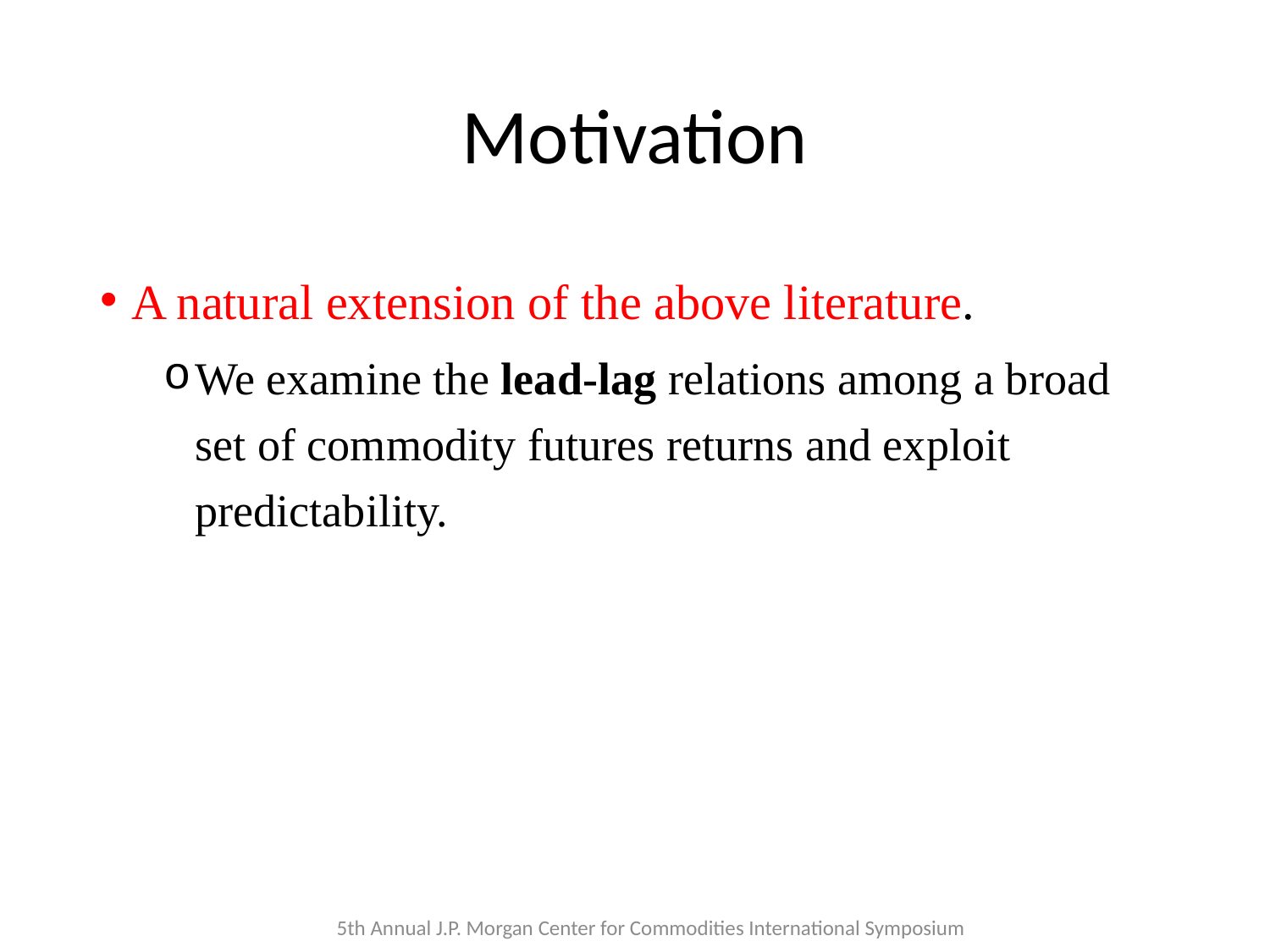

# Motivation
A natural extension of the above literature.
We examine the lead-lag relations among a broad set of commodity futures returns and exploit predictability.

5th Annual J.P. Morgan Center for Commodities International Symposium